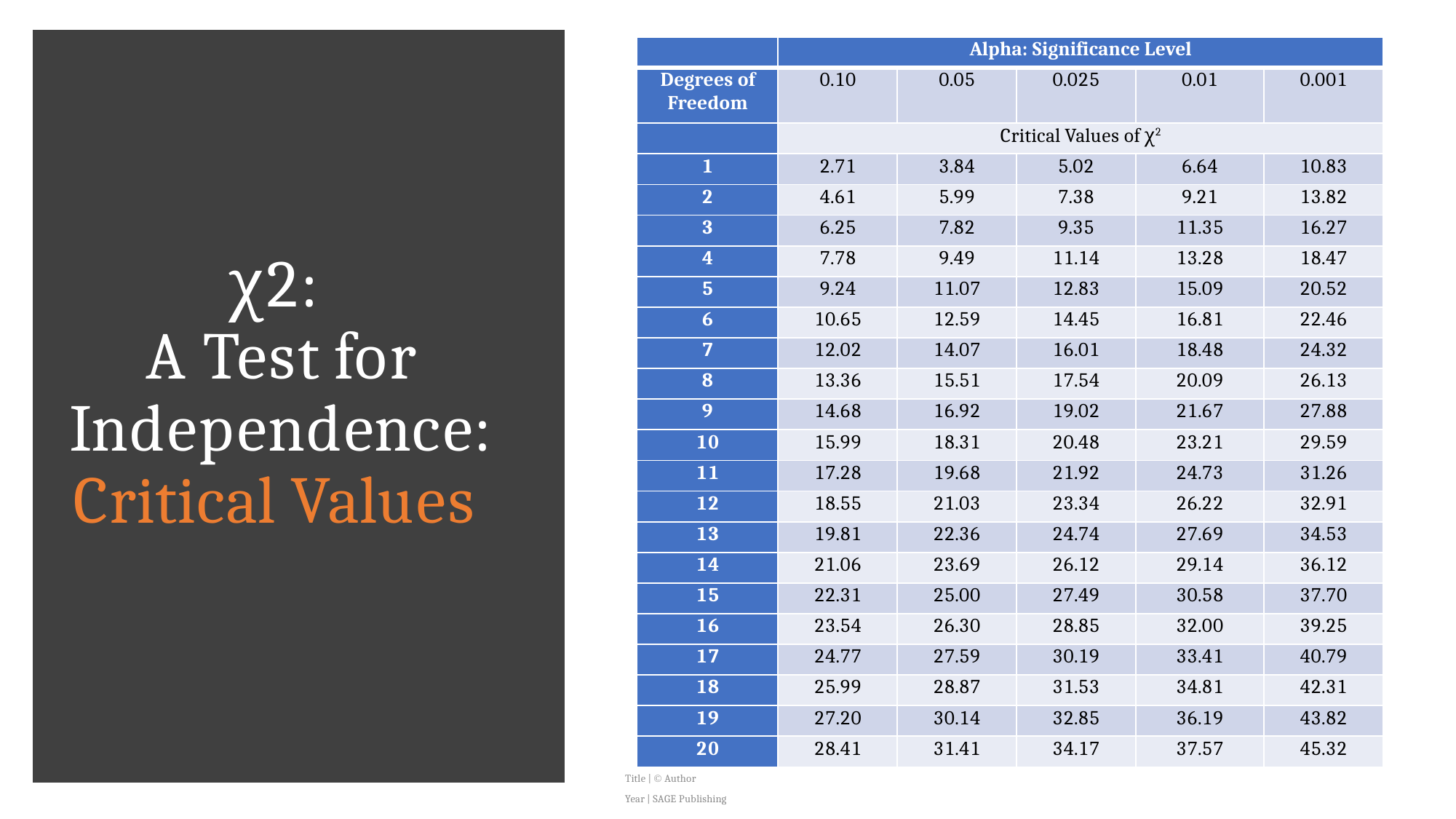

|  | Alpha: Significance Level |  |  |  |  |
| --- | --- | --- | --- | --- | --- |
| Degrees of Freedom | 0.10 | 0.05 | 0.025 | 0.01 | 0.001 |
|  | Critical Values of χ2 |  |  |  |  |
| 1 | 2.71 | 3.84 | 5.02 | 6.64 | 10.83 |
| 2 | 4.61 | 5.99 | 7.38 | 9.21 | 13.82 |
| 3 | 6.25 | 7.82 | 9.35 | 11.35 | 16.27 |
| 4 | 7.78 | 9.49 | 11.14 | 13.28 | 18.47 |
| 5 | 9.24 | 11.07 | 12.83 | 15.09 | 20.52 |
| 6 | 10.65 | 12.59 | 14.45 | 16.81 | 22.46 |
| 7 | 12.02 | 14.07 | 16.01 | 18.48 | 24.32 |
| 8 | 13.36 | 15.51 | 17.54 | 20.09 | 26.13 |
| 9 | 14.68 | 16.92 | 19.02 | 21.67 | 27.88 |
| 10 | 15.99 | 18.31 | 20.48 | 23.21 | 29.59 |
| 11 | 17.28 | 19.68 | 21.92 | 24.73 | 31.26 |
| 12 | 18.55 | 21.03 | 23.34 | 26.22 | 32.91 |
| 13 | 19.81 | 22.36 | 24.74 | 27.69 | 34.53 |
| 14 | 21.06 | 23.69 | 26.12 | 29.14 | 36.12 |
| 15 | 22.31 | 25.00 | 27.49 | 30.58 | 37.70 |
| 16 | 23.54 | 26.30 | 28.85 | 32.00 | 39.25 |
| 17 | 24.77 | 27.59 | 30.19 | 33.41 | 40.79 |
| 18 | 25.99 | 28.87 | 31.53 | 34.81 | 42.31 |
| 19 | 27.20 | 30.14 | 32.85 | 36.19 | 43.82 |
| 20 | 28.41 | 31.41 | 34.17 | 37.57 | 45.32 |
# χ2: A Test for Independence: Critical Values
Title | © Author
Year | SAGE Publishing